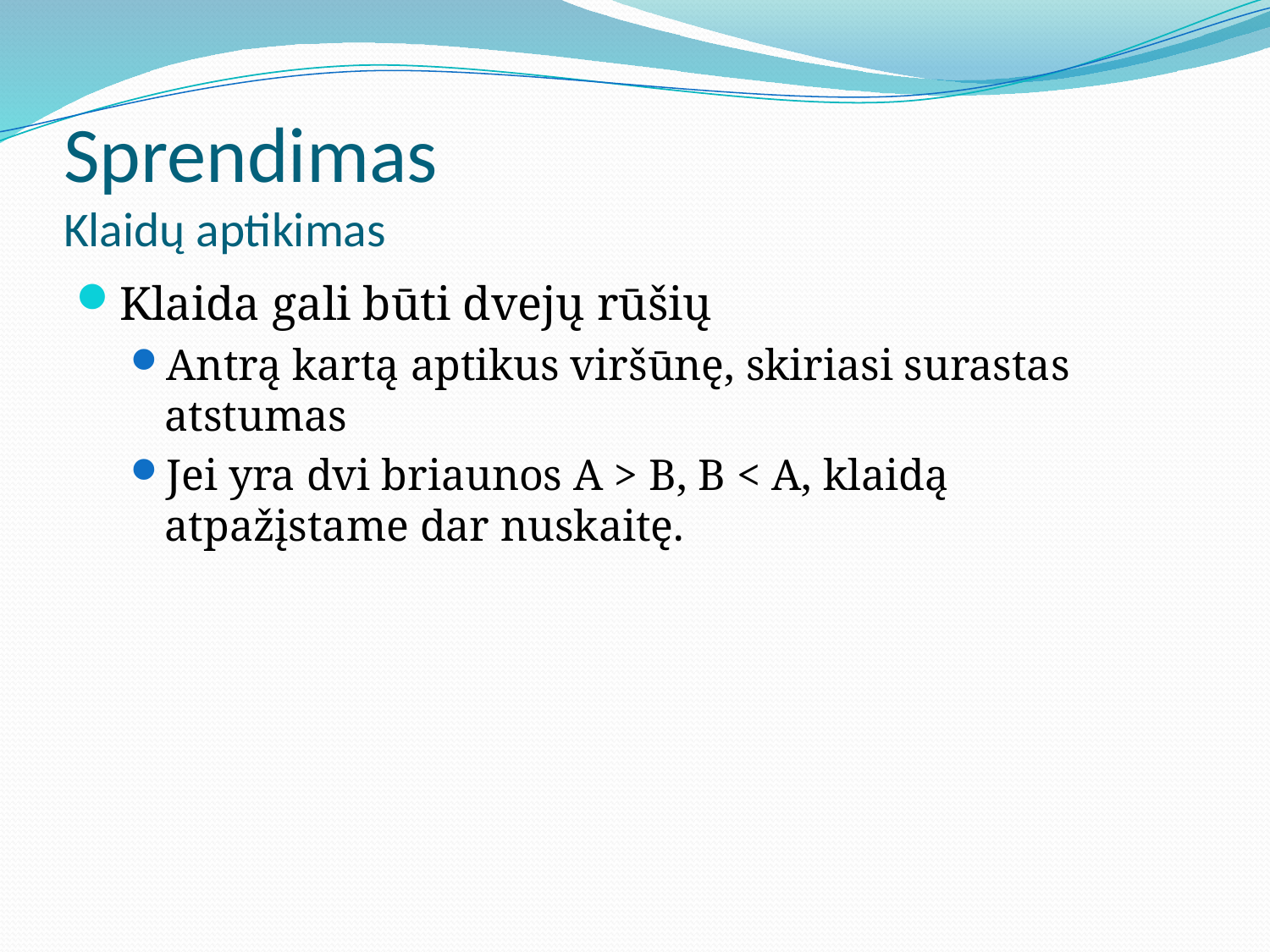

# Sprendimas Klaidų aptikimas
Klaida gali būti dvejų rūšių
Antrą kartą aptikus viršūnę, skiriasi surastas atstumas
Jei yra dvi briaunos A > B, B < A, klaidą atpažįstame dar nuskaitę.